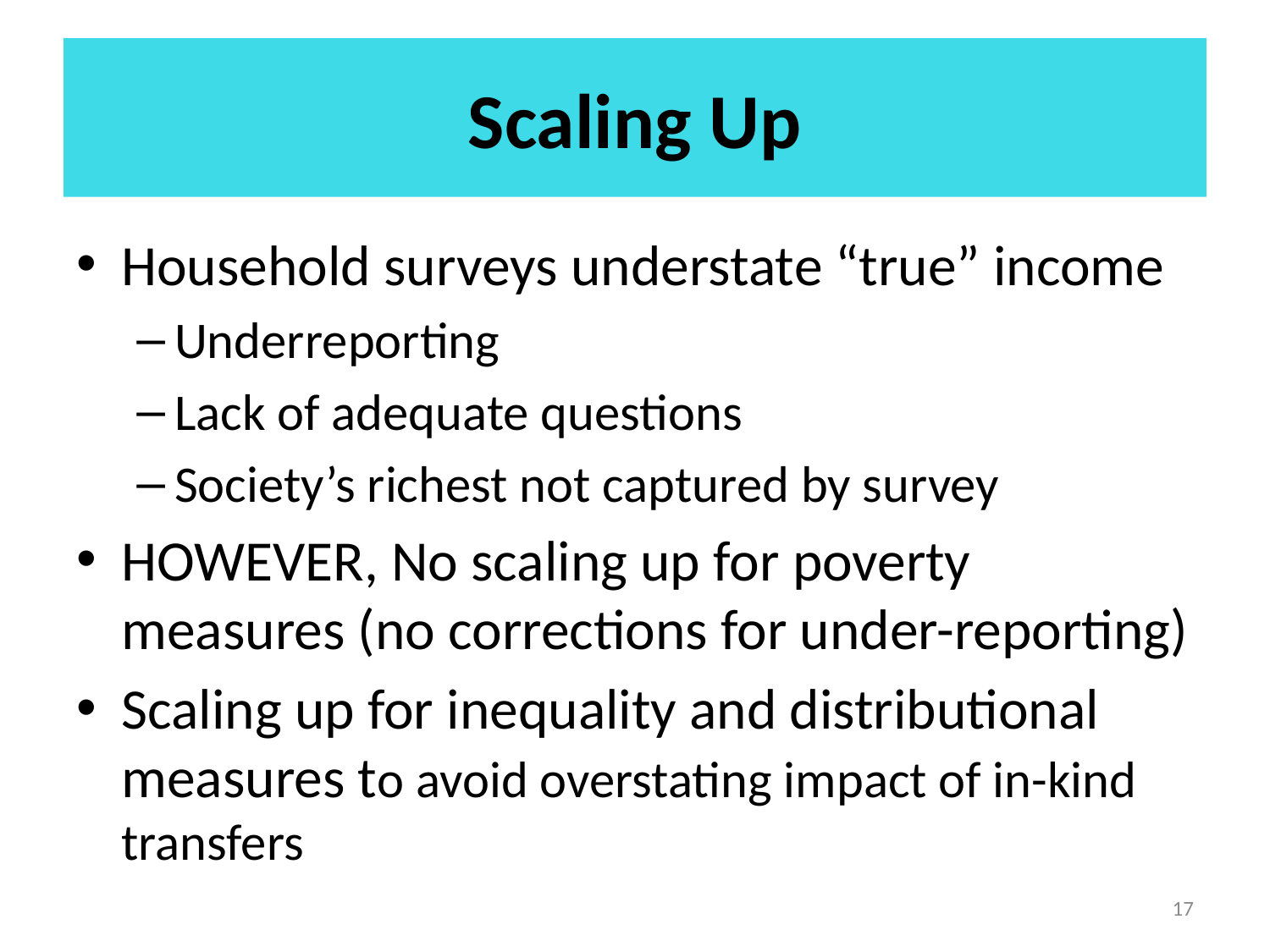

# Scaling Up
Household surveys understate “true” income
Underreporting
Lack of adequate questions
Society’s richest not captured by survey
HOWEVER, No scaling up for poverty measures (no corrections for under-reporting)
Scaling up for inequality and distributional measures to avoid overstating impact of in-kind transfers

17